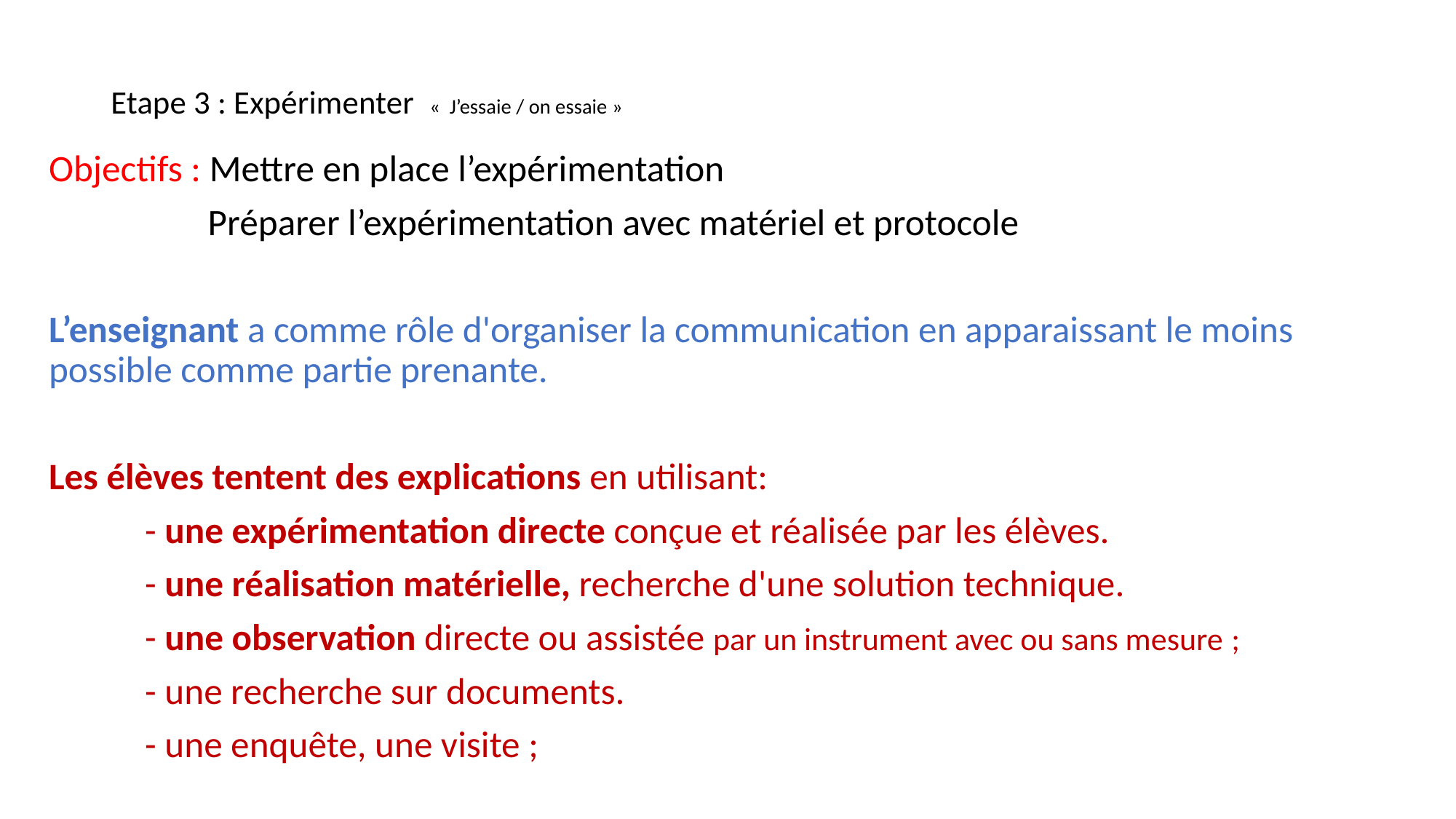

# Etape 3 : Expérimenter  «  J’essaie / on essaie »
Objectifs : Mettre en place l’expérimentation
                   Préparer l’expérimentation avec matériel et protocole

L’enseignant a comme rôle d'organiser la communication en apparaissant le moins possible comme partie prenante.

Les élèves tentent des explications en utilisant:
	- une expérimentation directe conçue et réalisée par les élèves.
	- une réalisation matérielle, recherche d'une solution technique.
	- une observation directe ou assistée par un instrument avec ou sans mesure ;
	- une recherche sur documents.
	- une enquête, une visite ;